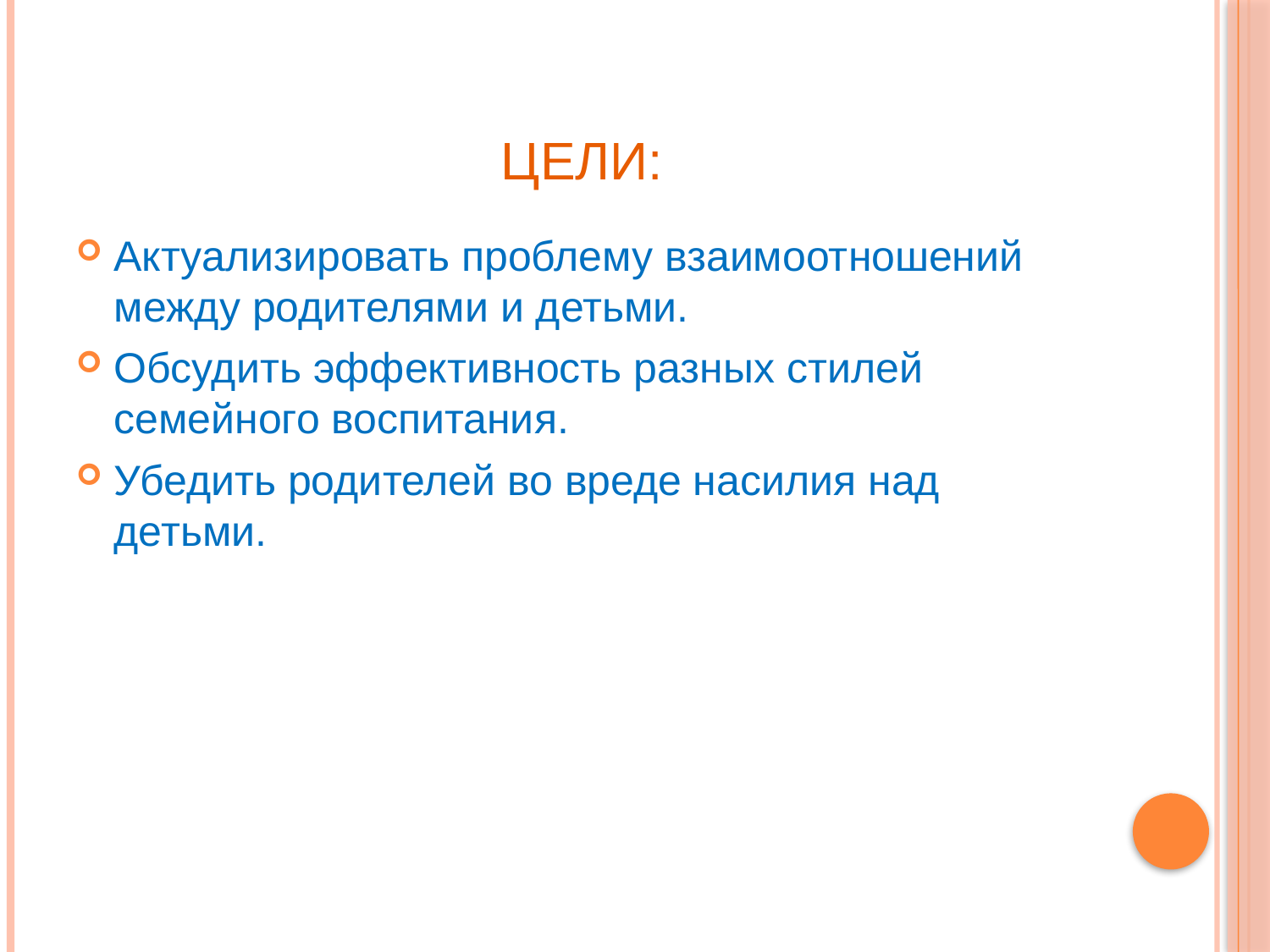

# Цели:
Актуализировать проблему взаимоотношений между родителями и детьми.
Обсудить эффективность разных стилей семейного воспитания.
Убедить родителей во вреде насилия над детьми.